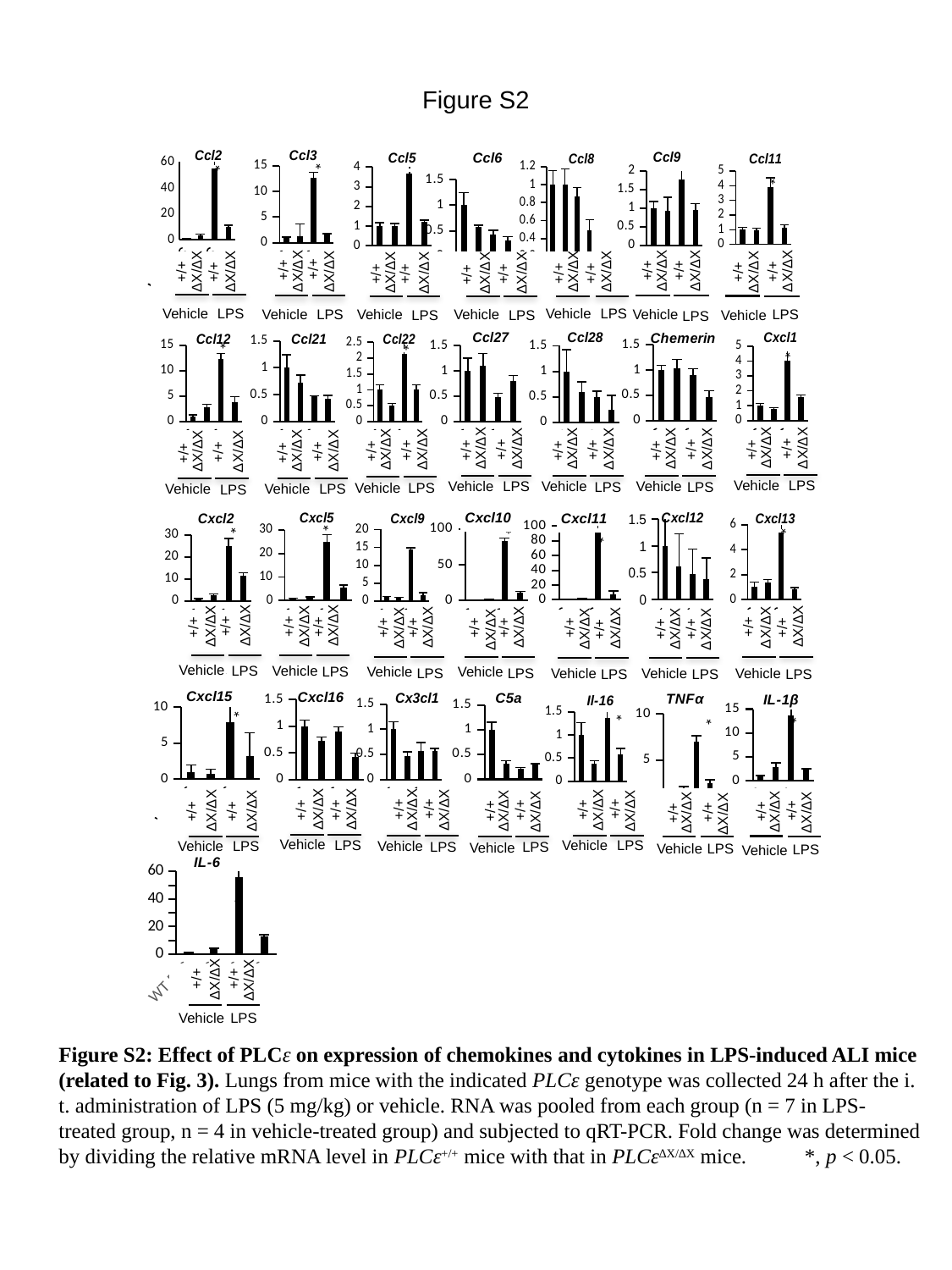

# Figure S2

### Chart: Ccl2

| Category |  |
|---|---|
| WT PBS | 1.0 |
| KO PBS | 3.547173 |
| WT LPS | 56.75477 |
| KO LPS | 10.11439 |

### Chart: Ccl5

| Category |  |
|---|---|
| WT PBS | 1.0 |
| KO PBS | 0.9794198 |
| WT LPS | 3.680753 |
| KO LPS | 1.222641 |

### Chart: Ccl8

| Category |  |
|---|---|
| WT PBS | 1.0 |
| KO PBS | 1.00463 |
| WT LPS | 0.8665346 |
| KO LPS | 0.4919779 |

### Chart: Ccl11

| Category |  |
|---|---|
| WT PBS | 1.0 |
| KO PBS | 0.9614826 |
| WT LPS | 3.890617 |
| KO LPS | 1.156687 |

### Chart: Ccl9

| Category |  |
|---|---|
| WT PBS | 1.0 |
| KO PBS | 0.9351927 |
| WT LPS | 1.757265 |
| KO LPS | 0.9373552 |

### Chart: Ccl3

| Category |  |
|---|---|
| WT PBS | 1.0 |
| KO PBS | 1.350351 |
| WT LPS | 12.72857 |
| KO LPS | 1.554731 |

### Chart: Ccl6

| Category |  |
|---|---|
| WT PBS | 1.0 |
| KO PBS | 0.5703821 |
| WT LPS | 0.4352756 |
| KO LPS | 0.3070759 |
*
*
*
*
+/+
+/+
+/+
+/+
ΔX/ΔX
ΔX/ΔX
+/+
+/+
ΔX/ΔX
+/+
ΔX/ΔX
ΔX/ΔX
ΔX/ΔX
+/+
ΔX/ΔX
ΔX/ΔX
ΔX/ΔX
ΔX/ΔX
+/+
+/+
ΔX/ΔX
+/+
ΔX/ΔX
+/+
ΔX/ΔX
+/+
ΔX/ΔX
+/+

*
Vehicle
Vehicle
LPS
LPS
Vehicle
LPS
Vehicle
Vehicle
Vehicle
LPS
LPS
Vehicle
LPS
LPS

### Chart: Chemerin

| Category |  |
|---|---|
| WT PBS | 1.0 |
| KO PBS | 1.030492 |
| WT LPS | 0.9054247 |
| KO LPS | 0.4579732 |

### Chart: Ccl22

| Category |  |
|---|---|
| WT PBS | 1.0 |
| KO PBS | 0.4931162 |
| WT LPS | 2.133662999999999 |
| KO LPS | 1.012789 |

### Chart: Ccl27

| Category |  |
|---|---|
| WT PBS | 1.0 |
| KO PBS | 1.099363 |
| WT LPS | 0.4741233 |
| KO LPS | 0.80107 |

### Chart: Ccl28

| Category |  |
|---|---|
| WT PBS | 1.0 |
| KO PBS | 0.6001239 |
| WT LPS | 0.4919786 |
| KO LPS | 0.2511578 |

### Chart: Ccl21

| Category |  |
|---|---|
| WT PBS | 1.0 |
| KO PBS | 0.7269858 |
| WT LPS | 0.4611581 |
| KO LPS | 0.4175439 |

### Chart: Cxcl1

| Category |  |
|---|---|
| WT PBS | 1.0 |
| KO PBS | 0.7508861 |
| WT LPS | 4.032469 |
| KO LPS | 1.598442 |

### Chart: Ccl12

| Category |  |
|---|---|
| WT PBS | 1.0 |
| KO PBS | 2.808892999999998 |
| WT LPS | 12.29501 |
| KO LPS | 3.689265 |
*
*
*
ΔX/ΔX
+/+
ΔX/ΔX
ΔX/ΔX
+/+
ΔX/ΔX
ΔX/ΔX
+/+
ΔX/ΔX
+/+
+/+
ΔX/ΔX
ΔX/ΔX
ΔX/ΔX
+/+
+/+
ΔX/ΔX
+/+
+/+
+/+
ΔX/ΔX
+/+
ΔX/ΔX
ΔX/ΔX
+/+
ΔX/ΔX
+/+
+/+

Vehicle
LPS
Vehicle
Vehicle
Vehicle
LPS
LPS
LPS
LPS
Vehicle
Vehicle
Vehicle
LPS
LPS

### Chart: Cxcl12

| Category |  |
|---|---|
| WT PBS | 1.0 |
| KO PBS | 0.6099102 |
| WT LPS | 0.467597 |
| KO LPS | 0.3868915 |

### Chart: Cxcl10

| Category |  |
|---|---|
| WT PBS | 1.0 |
| KO PBS | 1.677911 |
| WT LPS | 82.90199 |
| KO LPS | 11.73976 |

### Chart: Cxcl13

| Category |  |
|---|---|
| WT PBS | 1.0 |
| KO PBS | 1.372364 |
| WT LPS | 5.364078999999972 |
| KO LPS | 0.8293182 |

### Chart: Cxcl9

| Category |  |
|---|---|
| WT PBS | 1.0 |
| KO PBS | 0.8274038 |
| WT LPS | 14.28733 |
| KO LPS | 1.572796 |

### Chart: Cxcl11

| Category |  |
|---|---|
| WT PBS | 1.0 |
| KO PBS | 1.981603 |
| WT LPS | 94.13552 |
| KO LPS | 7.110741 |

### Chart: Cxcl5

| Category |  |
|---|---|
| WT PBS | 1.0 |
| KO PBS | 1.397965 |
| WT LPS | 24.99088 |
| KO LPS | 5.69618699999997 |

### Chart: Cxcl2

| Category |  |
|---|---|
| WT PBS | 1.0 |
| KO PBS | 2.770214 |
| WT LPS | 24.99088 |
| KO LPS | 11.36609 |
*
*
*
*
*
+/+
ΔX/ΔX
+/+
+/+
ΔX/ΔX
+/+
ΔX/ΔX
+/+
+/+
ΔX/ΔX
ΔX/ΔX
+/+
+/+
+/+
+/+
+/+
ΔX/ΔX
ΔX/ΔX
ΔX/ΔX
+/+
+/+
ΔX/ΔX
+/+
ΔX/ΔX
ΔX/ΔX
ΔX/ΔX
ΔX/ΔX

ΔX/ΔX

+/+
+/+
Vehicle
Vehicle
LPS
Vehicle
Vehicle
LPS
Vehicle
LPS
LPS
Vehicle
Vehicle
LPS
LPS
LPS

### Chart: Il-16

| Category |  |
|---|---|
| WT PBS | 1.0 |
| KO PBS | 0.3833316 |
| WT LPS | 1.372368 |
| KO LPS | 0.577011 |

### Chart: IL-1β

| Category |  |
|---|---|
| WT PBS | 1.0 |
| KO PBS | 2.757454 |
| WT LPS | 13.6422 |
| KO LPS | 2.361988 |

### Chart: Cx3cl1

| Category |  |
|---|---|
| WT PBS | 1.0 |
| KO PBS | 0.4697619 |
| WT LPS | 0.5664421 |
| KO LPS | 0.5625293 |

### Chart: Cxcl16

| Category |  |
|---|---|
| WT PBS | 1.0 |
| KO PBS | 0.7337352 |
| WT LPS | 0.9054247 |
| KO LPS | 0.4243517 |

### Chart: C5a

| Category |  |
|---|---|
| WT PBS | 1.0 |
| KO PBS | 0.3215985 |
| WT LPS | 0.2054224 |
| KO LPS | 0.2891722 |

### Chart: Cxcl15

| Category |  |
|---|---|
| WT-PBS | 1.0 |
| KO-PBS | 0.7054746 |
| WT-LPS | 7.94476 |
| KO-LPS | 3.234038 |

### Chart: TNFα

| Category |  |
|---|---|
| WT-PBS | 1.0 |
| KO-PBS | 1.82345 |
| WT-LPS | 6.980523 |
| KO-LPS | 2.485157 |
*
*
*
*
+/+
+/+
+/+
+/+
+/+
ΔX/ΔX
ΔX/ΔX
+/+
+/+
+/+
ΔX/ΔX
ΔX/ΔX
ΔX/ΔX
+/+
+/+
+/+
ΔX/ΔX
+/+
ΔX/ΔX
ΔX/ΔX
ΔX/ΔX
+/+
ΔX/ΔX
+/+
ΔX/ΔX
ΔX/ΔX
ΔX/ΔX
ΔX/ΔX

### Chart: IL-6

| Category |  |
|---|---|
| WT PBS | 1.0 |
| KO PBS | 4.093505 |
| WT LPS | 55.71543 |
| KO LPS | 13.05625 |
Vehicle
LPS
Vehicle
LPS
Vehicle
Vehicle
LPS
LPS
LPS
Vehicle
Vehicle
LPS
LPS
Vehicle
*
+/+
+/+

ΔX/ΔX
ΔX/ΔX
Vehicle
LPS
Figure S2: Effect of PLCε on expression of chemokines and cytokines in LPS-induced ALI mice (related to Fig. 3). Lungs from mice with the indicated PLCε genotype was collected 24 h after the i. t. administration of LPS (5 mg/kg) or vehicle. RNA was pooled from each group (n = 7 in LPS-treated group, n = 4 in vehicle-treated group) and subjected to qRT-PCR. Fold change was determined by dividing the relative mRNA level in PLCε+/+ mice with that in PLCε∆X/∆X mice.           *, p < 0.05.